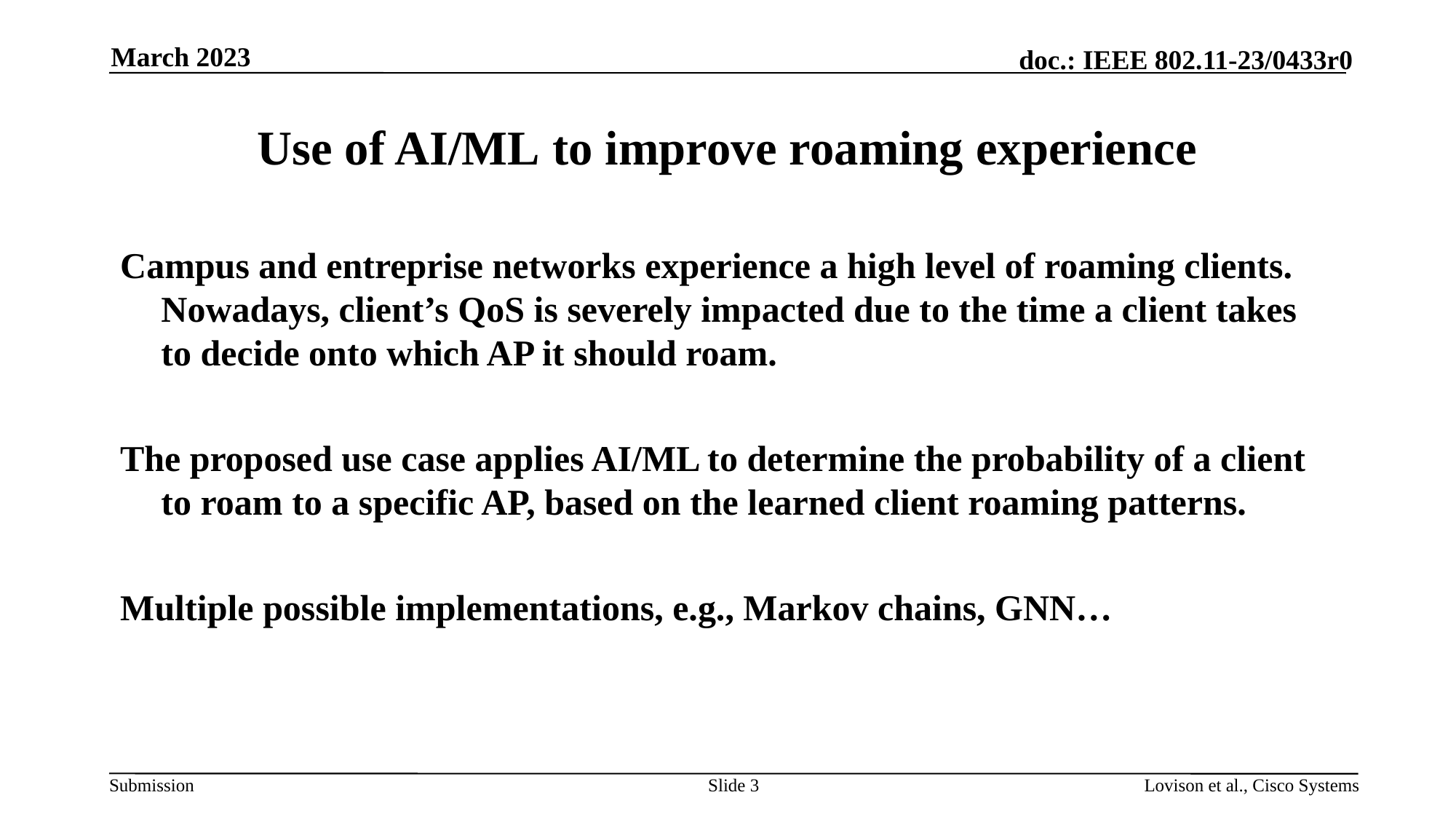

March 2023
# Use of AI/ML to improve roaming experience
Campus and entreprise networks experience a high level of roaming clients. Nowadays, client’s QoS is severely impacted due to the time a client takes to decide onto which AP it should roam.

The proposed use case applies AI/ML to determine the probability of a client to roam to a specific AP, based on the learned client roaming patterns.

Multiple possible implementations, e.g., Markov chains, GNN…
Slide 3
Lovison et al., Cisco Systems